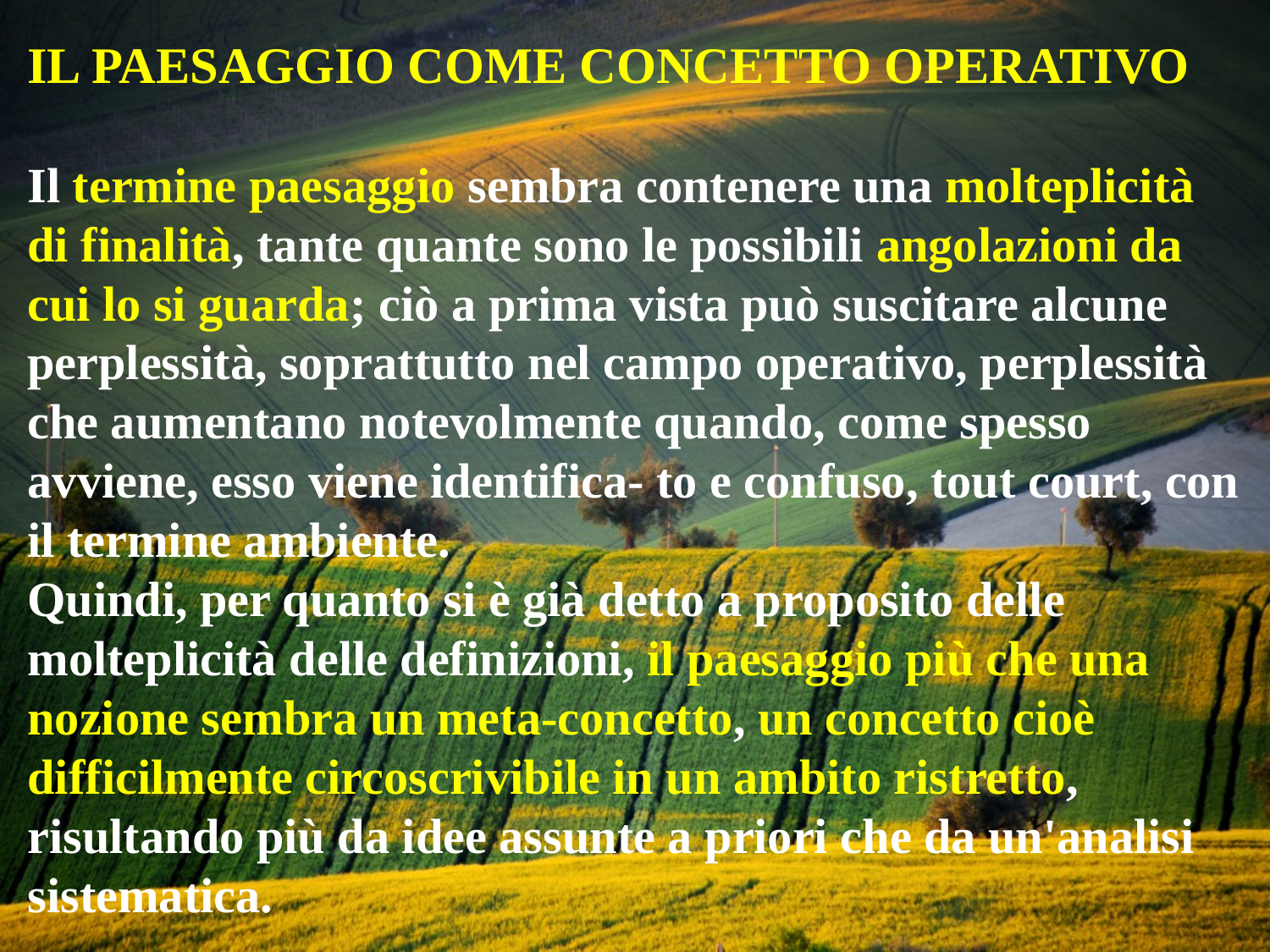

IL PAESAGGIO COME CONCETTO OPERATIVO

Il termine paesaggio sembra contenere una molteplicità di finalità, tante quante sono le possibili angolazioni da cui lo si guarda; ciò a prima vista può suscitare alcune perplessità, soprattutto nel campo operativo, perplessità che aumentano notevolmente quando, come spesso avviene, esso viene identifica- to e confuso, tout court, con il termine ambiente.
Quindi, per quanto si è già detto a proposito delle molteplicità delle definizioni, il paesaggio più che una nozione sembra un meta-concetto, un concetto cioè difficilmente circoscrivibile in un ambito ristretto, risultando più da idee assunte a priori che da un'analisi sistematica.